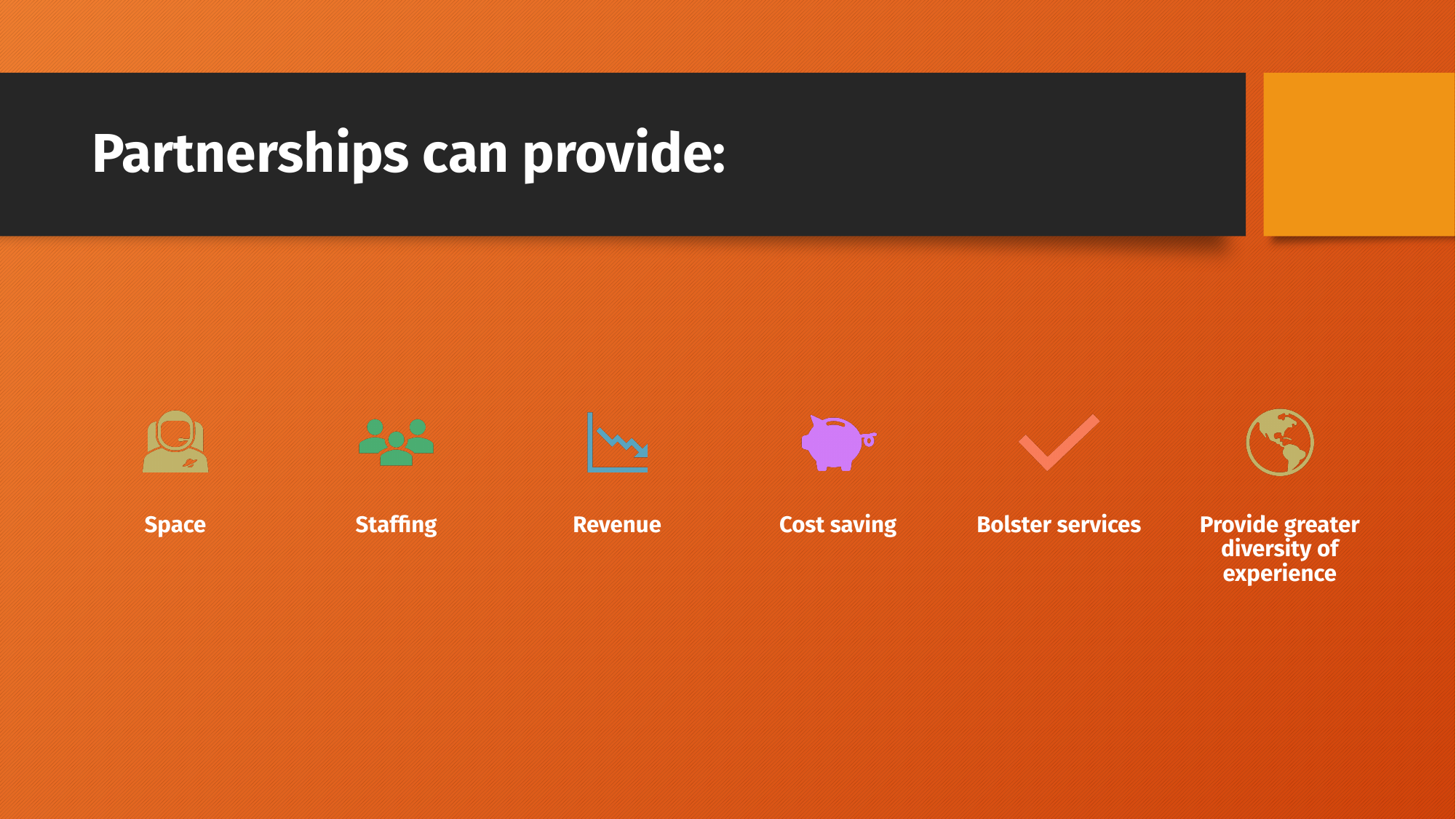

# Partnerships can provide:
Space
Staffing
Revenue
Cost saving
Bolster services
Provide greater diversity of experience